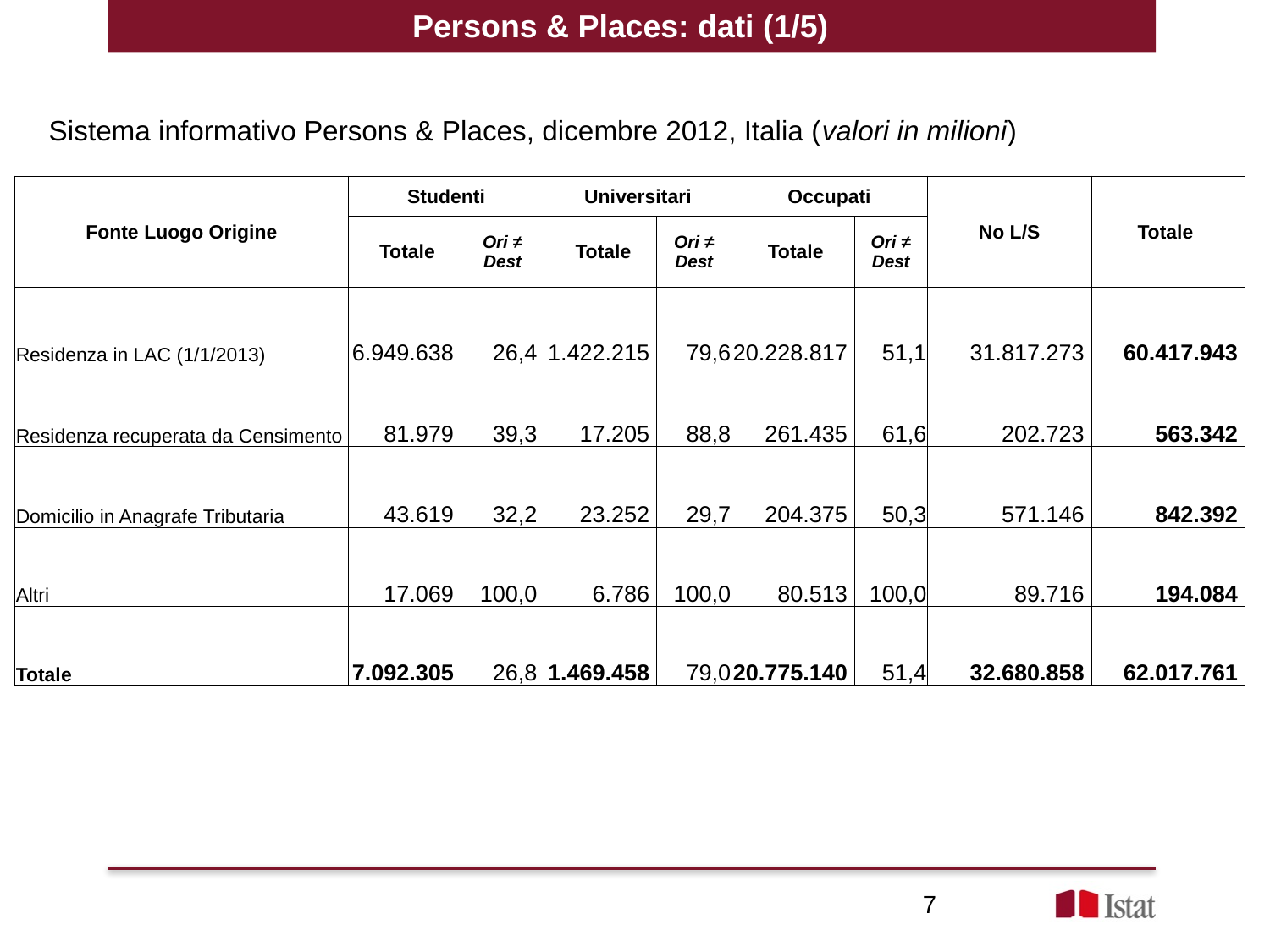

Persons & Places: dati (1/5)
Sistema informativo Persons & Places, dicembre 2012, Italia (valori in milioni)
| Fonte Luogo Origine | Studenti |  | Universitari |  | Occupati |  | No L/S | Totale |
| --- | --- | --- | --- | --- | --- | --- | --- | --- |
|  | Totale | Ori ≠ Dest | Totale | Ori ≠ Dest | Totale | Ori ≠ Dest |  |  |
| Residenza in LAC (1/1/2013) | 6.949.638 | 26,4 | 1.422.215 | 79,6 | 20.228.817 | 51,1 | 31.817.273 | 60.417.943 |
| Residenza recuperata da Censimento | 81.979 | 39,3 | 17.205 | 88,8 | 261.435 | 61,6 | 202.723 | 563.342 |
| Domicilio in Anagrafe Tributaria | 43.619 | 32,2 | 23.252 | 29,7 | 204.375 | 50,3 | 571.146 | 842.392 |
| Altri | 17.069 | 100,0 | 6.786 | 100,0 | 80.513 | 100,0 | 89.716 | 194.084 |
| Totale | 7.092.305 | 26,8 | 1.469.458 | 79,0 | 20.775.140 | 51,4 | 32.680.858 | 62.017.761 |
7